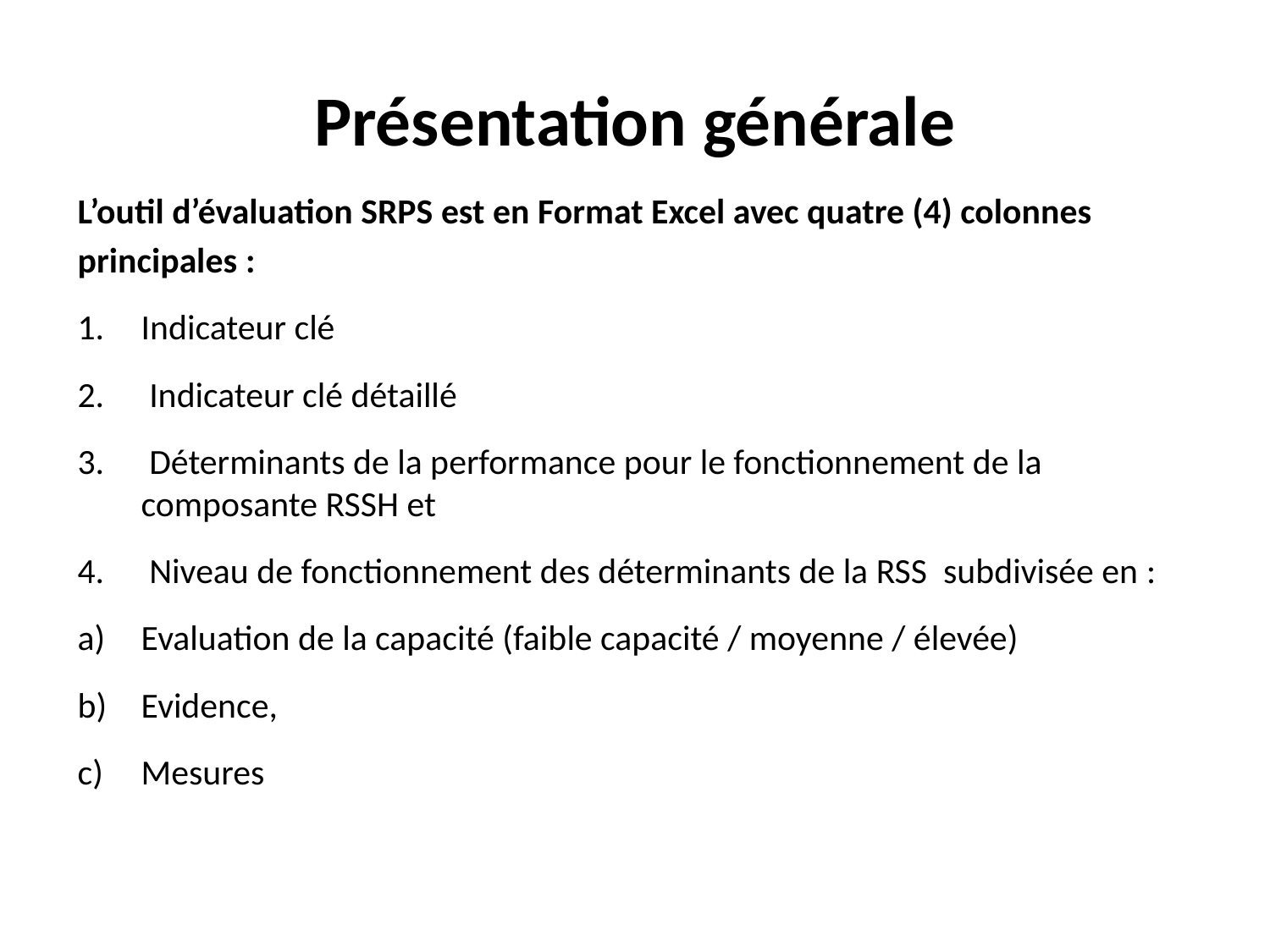

# Présentation générale
L’outil d’évaluation SRPS est en Format Excel avec quatre (4) colonnes principales :
Indicateur clé
 Indicateur clé détaillé
 Déterminants de la performance pour le fonctionnement de la composante RSSH et
 Niveau de fonctionnement des déterminants de la RSS  subdivisée en :
Evaluation de la capacité (faible capacité / moyenne / élevée)
Evidence,
Mesures